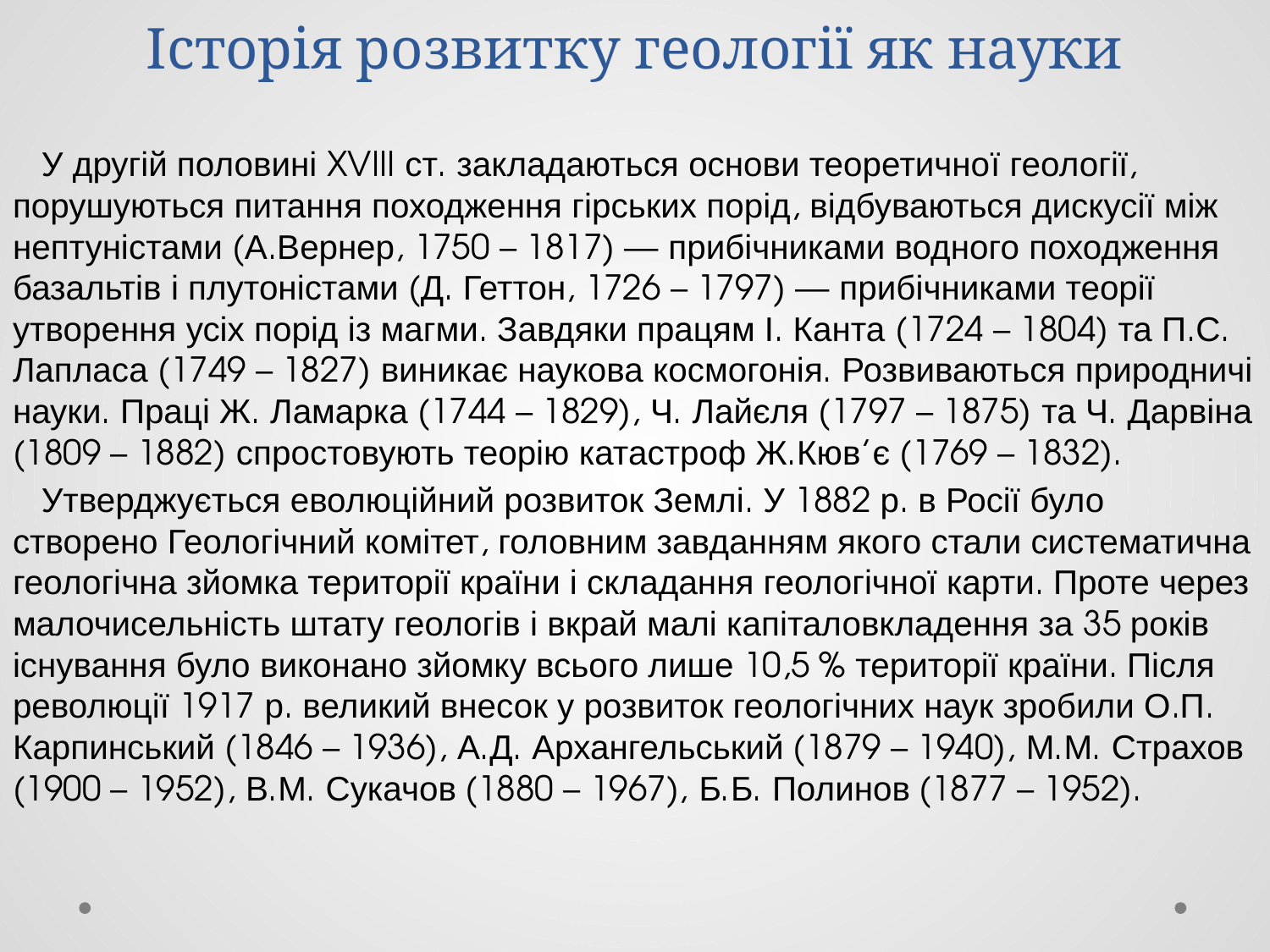

# Історія розвитку геології як науки
   У другій половині XVIII ст. закладаються основи теоретичної геології, порушуються питання походження гірських порід, відбуваються дискусії між нептуністами (А.Вернер, 1750 – 1817) — прибічниками водного походження базальтів і плутоністами (Д. Геттон, 1726 – 1797) — прибічниками теорії утворення усіх порід із магми. Завдяки працям І. Канта (1724 – 1804) та П.С. Лапласа (1749 – 1827) виникає наукова космогонія. Розвиваються природничі науки. Праці Ж. Ламарка (1744 – 1829), Ч. Лайєля (1797 – 1875) та Ч. Дарвіна (1809 – 1882) спростовують теорію катастроф Ж.Кюв’є (1769 – 1832).
   Утверджується еволюційний розвиток Землі. У 1882 р. в Росії було створено Геологічний комітет, головним завданням якого стали систематична геологічна зйомка території країни і складання геологічної карти. Проте через малочисельність штату геологів і вкрай малі капіталовкладення за 35 років існування було виконано зйомку всього лише 10,5 % території країни. Після революції 1917 р. великий внесок у розвиток геологічних наук зробили О.П. Карпинський (1846 – 1936), А.Д. Архангельський (1879 – 1940), М.М. Страхов (1900 – 1952), В.М. Сукачов (1880 – 1967), Б.Б. Полинов (1877 – 1952).